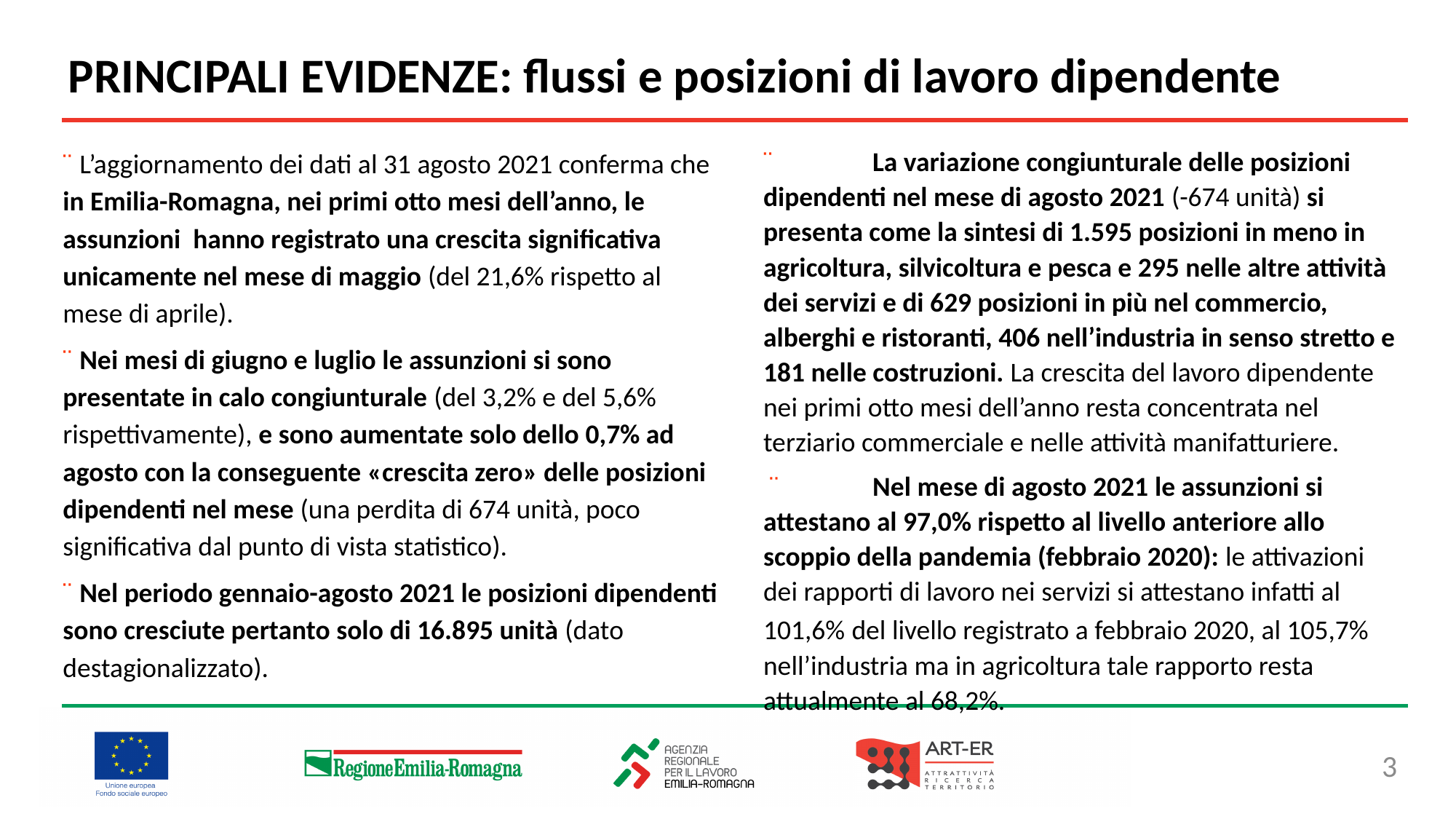

PRINCIPALI EVIDENZE: flussi e posizioni di lavoro dipendente
¨ L’aggiornamento dei dati al 31 agosto 2021 conferma che in Emilia-Romagna, nei primi otto mesi dell’anno, le assunzioni  hanno registrato una crescita significativa unicamente nel mese di maggio (del 21,6% rispetto al mese di aprile).
¨ Nei mesi di giugno e luglio le assunzioni si sono presentate in calo congiunturale (del 3,2% e del 5,6% rispettivamente), e sono aumentate solo dello 0,7% ad agosto con la conseguente «crescita zero» delle posizioni dipendenti nel mese (una perdita di 674 unità, poco significativa dal punto di vista statistico).
¨ Nel periodo gennaio-agosto 2021 le posizioni dipendenti sono cresciute pertanto solo di 16.895 unità (dato destagionalizzato).
¨	La variazione congiunturale delle posizioni dipendenti nel mese di agosto 2021 (-674 unità) si presenta come la sintesi di 1.595 posizioni in meno in agricoltura, silvicoltura e pesca e 295 nelle altre attività dei servizi e di 629 posizioni in più nel commercio, alberghi e ristoranti, 406 nell’industria in senso stretto e 181 nelle costruzioni. La crescita del lavoro dipendente nei primi otto mesi dell’anno resta concentrata nel terziario commerciale e nelle attività manifatturiere.
 ¨	Nel mese di agosto 2021 le assunzioni si attestano al 97,0% rispetto al livello anteriore allo scoppio della pandemia (febbraio 2020): le attivazioni dei rapporti di lavoro nei servizi si attestano infatti al 101,6% del livello registrato a febbraio 2020, al 105,7% nell’industria ma in agricoltura tale rapporto resta attualmente al 68,2%.

3